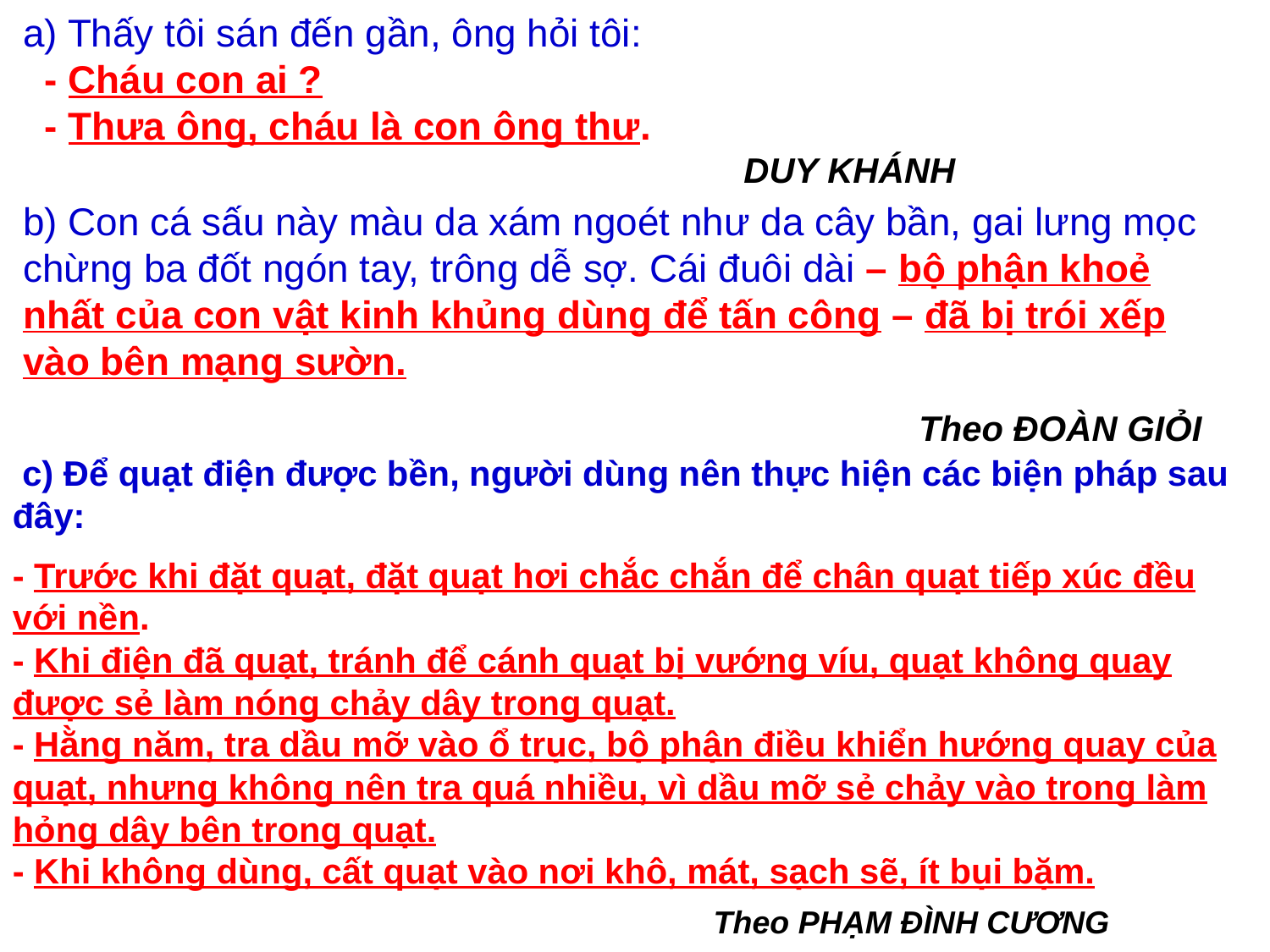

a) Thấy tôi sán đến gần, ông hỏi tôi:
  - Cháu con ai ?
  - Thưa ông, cháu là con ông thư.
                                                                          DUY KHÁNH
b) Con cá sấu này màu da xám ngoét như da cây bần, gai lưng mọc chừng ba đốt ngón tay, trông dễ sợ. Cái đuôi dài – bộ phận khoẻ nhất của con vật kinh khủng dùng để tấn công – đã bị trói xếp vào bên mạng sườn.
                                                                                   Theo ĐOÀN GIỎI
 c) Để quạt điện được bền, người dùng nên thực hiện các biện pháp sau đây:
- Trước khi đặt quạt, đặt quạt hơi chắc chắn để chân quạt tiếp xúc đều với nền.
- Khi điện đã quạt, tránh để cánh quạt bị vướng víu, quạt không quay được sẻ làm nóng chảy dây trong quạt.
- Hằng năm, tra dầu mỡ vào ổ trục, bộ phận điều khiển hướng quay của quạt, nhưng không nên tra quá nhiều, vì dầu mỡ sẻ chảy vào trong làm hỏng dây bên trong quạt.
- Khi không dùng, cất quạt vào nơi khô, mát, sạch sẽ, ít bụi bặm.
			                                    Theo PHẠM ĐÌNH CƯƠNG